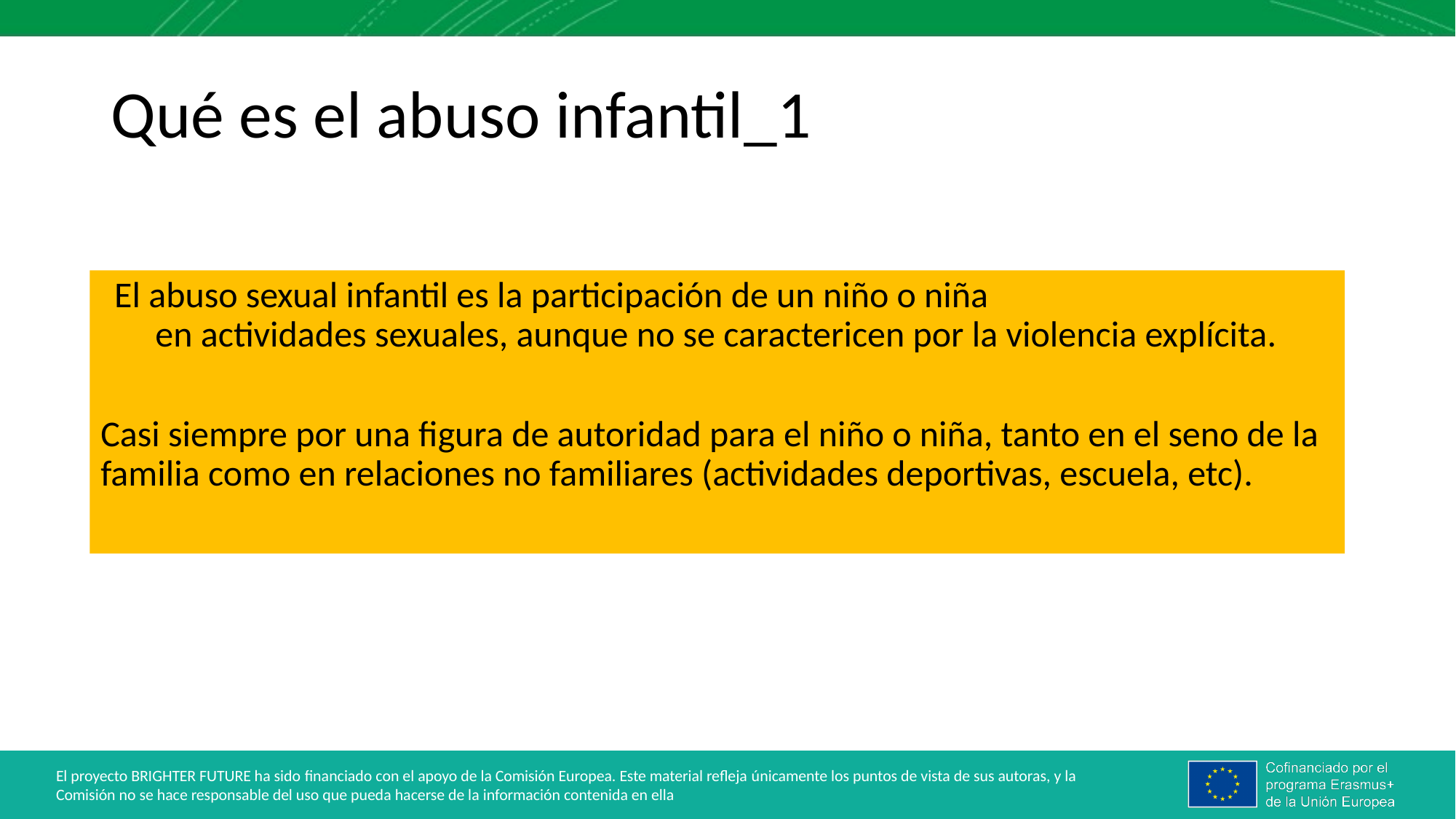

# Qué es el abuso infantil_1
El abuso sexual infantil es la participación de un niño o niña en actividades sexuales, aunque no se caractericen por la violencia explícita.

Casi siempre por una figura de autoridad para el niño o niña, tanto en el seno de la familia como en relaciones no familiares (actividades deportivas, escuela, etc).